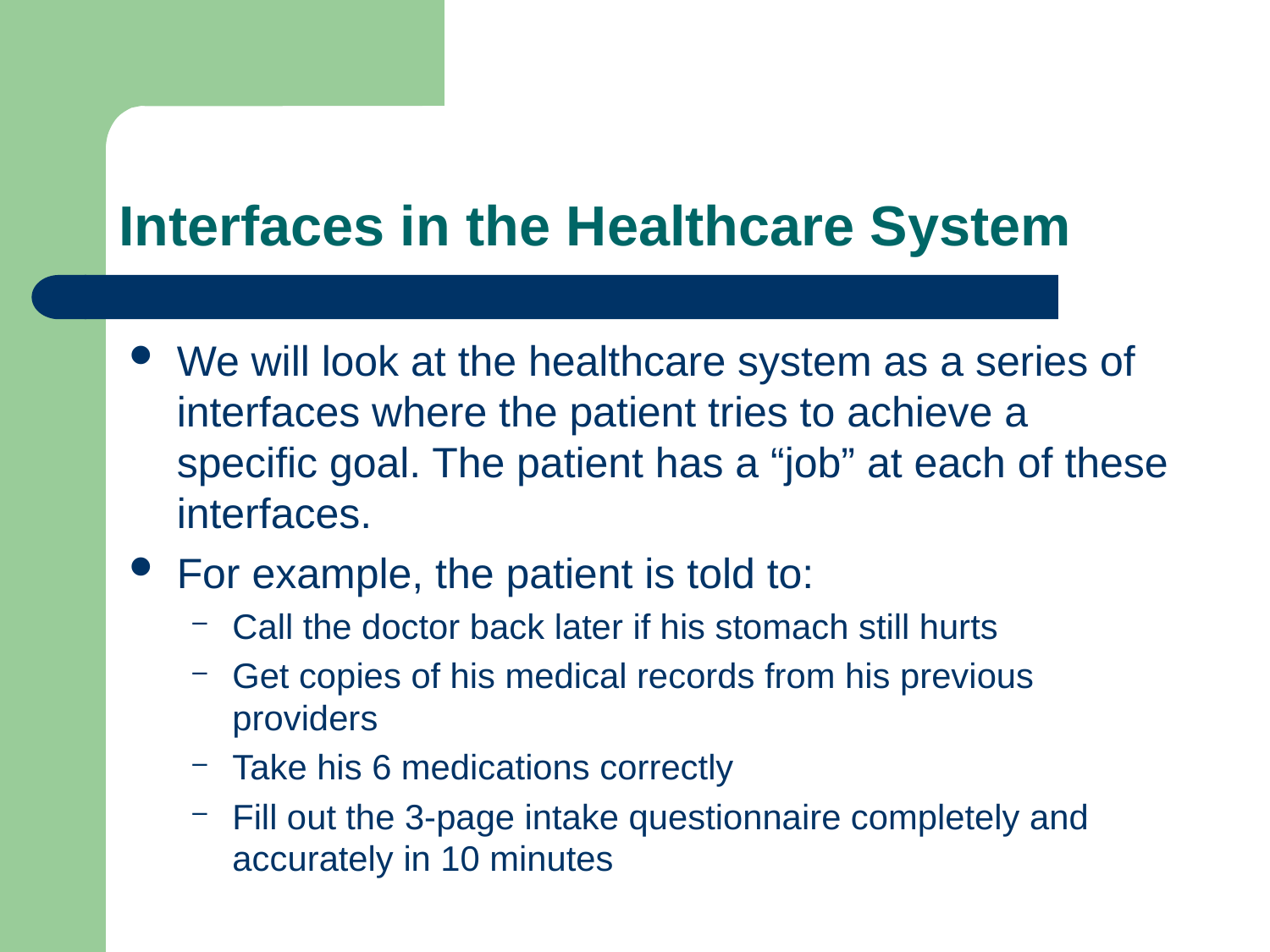

# Interfaces in the Healthcare System
We will look at the healthcare system as a series of interfaces where the patient tries to achieve a specific goal. The patient has a “job” at each of these interfaces.
For example, the patient is told to:
Call the doctor back later if his stomach still hurts
Get copies of his medical records from his previous providers
Take his 6 medications correctly
Fill out the 3-page intake questionnaire completely and accurately in 10 minutes